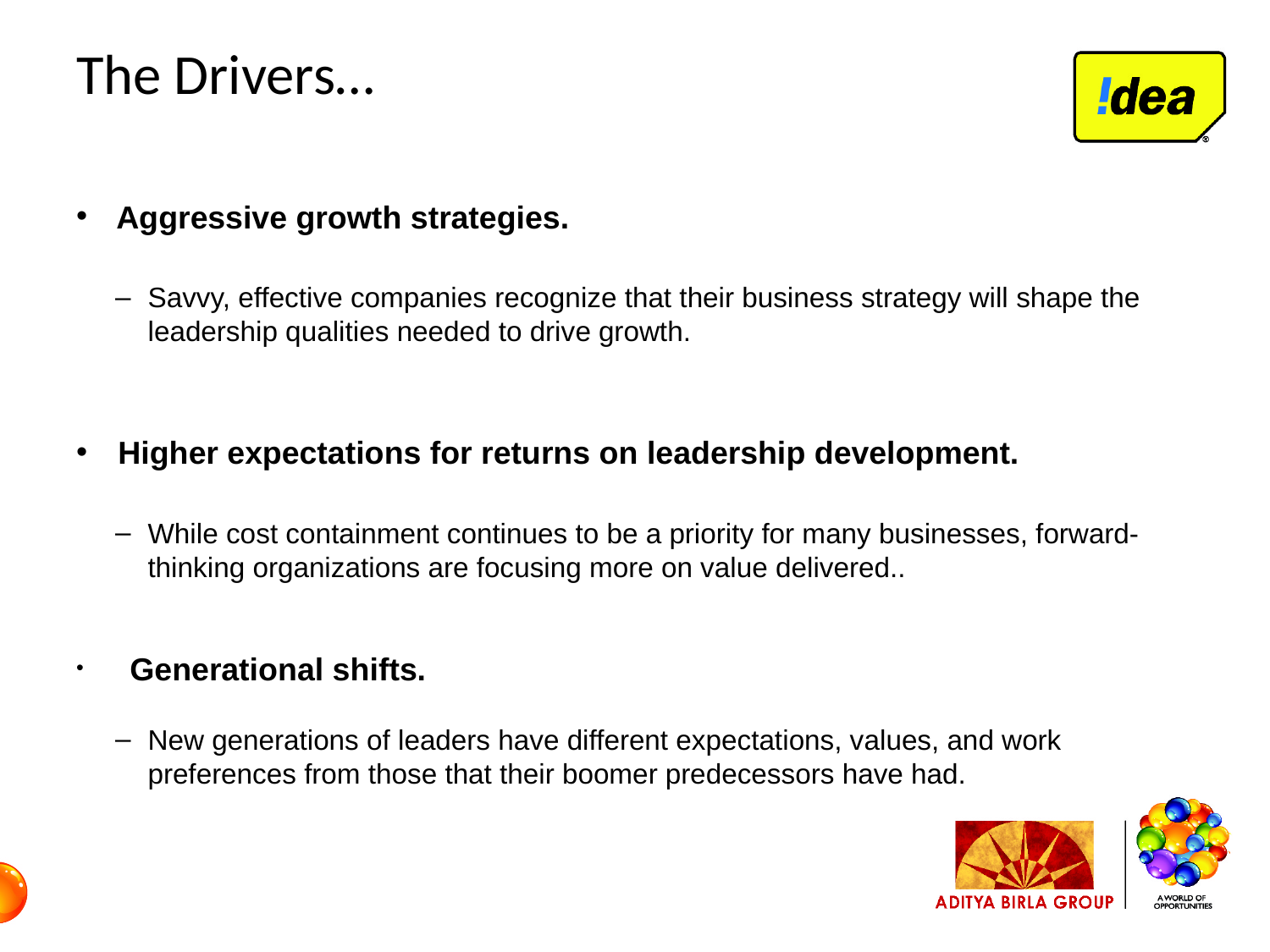

# The Drivers…

 Aggressive growth strategies.

Savvy, effective companies recognize that their business strategy will shape the leadership qualities needed to drive growth.

 Higher expectations for returns on leadership development.

While cost containment continues to be a priority for many businesses, forward-thinking organizations are focusing more on value delivered..

 Generational shifts.

New generations of leaders have different expectations, values, and work preferences from those that their boomer predecessors have had.